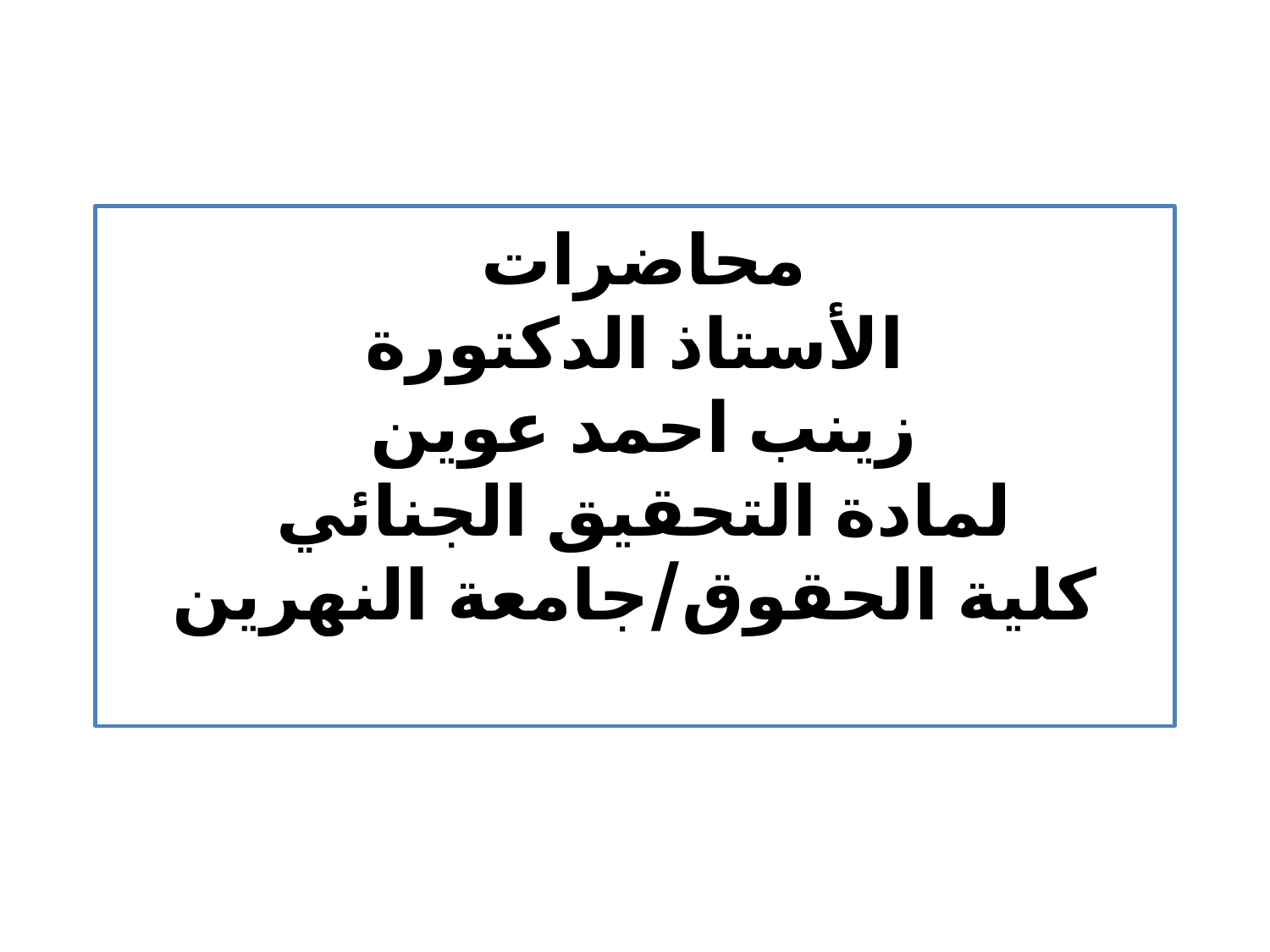

# محاضرات الأستاذ الدكتورة زينب احمد عوين لمادة التحقيق الجنائي كلية الحقوق/جامعة النهرين